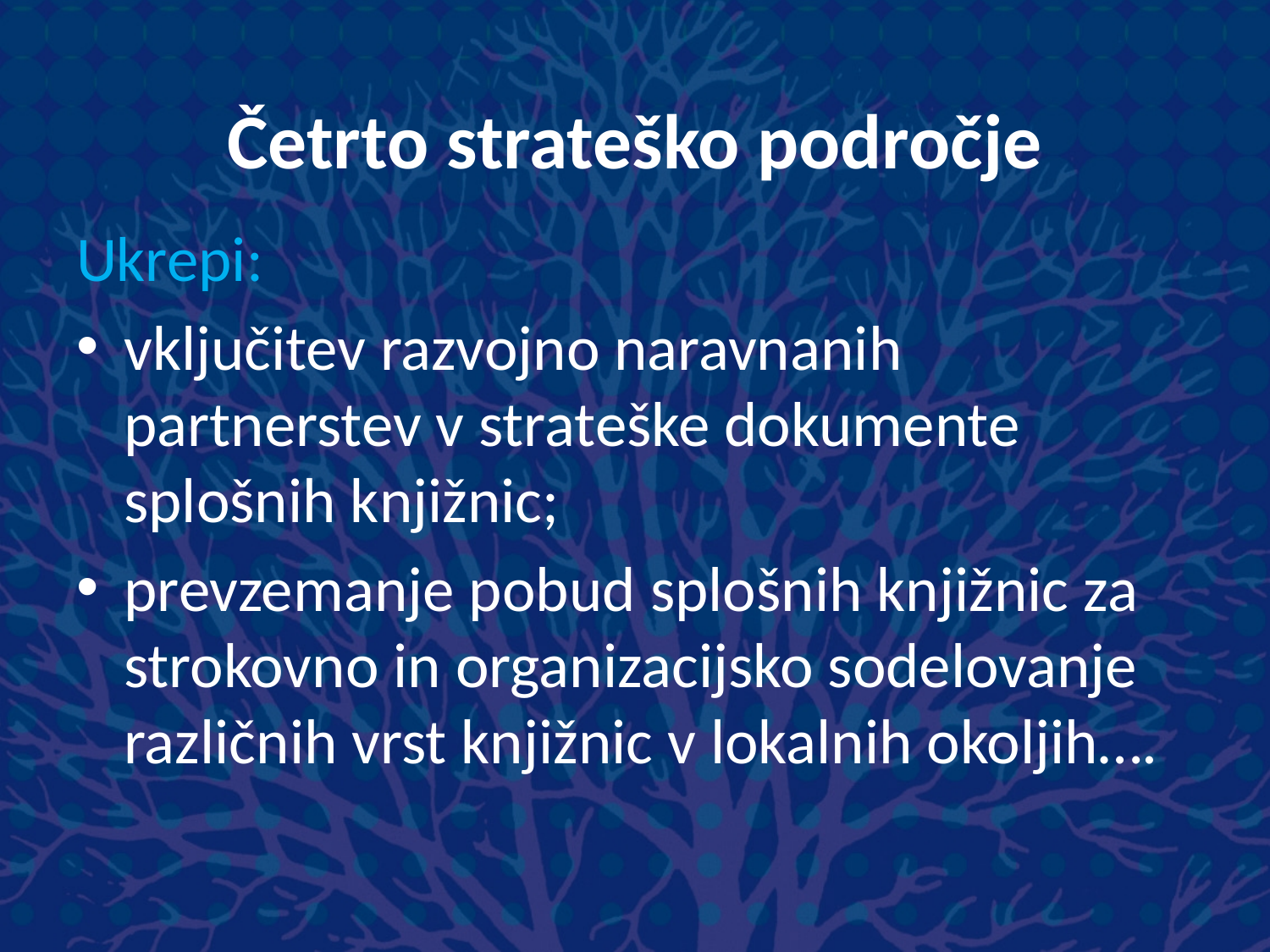

# Četrto strateško področje
Ukrepi:
vključitev razvojno naravnanih partnerstev v strateške dokumente splošnih knjižnic;
prevzemanje pobud splošnih knjižnic za strokovno in organizacijsko sodelovanje različnih vrst knjižnic v lokalnih okoljih….